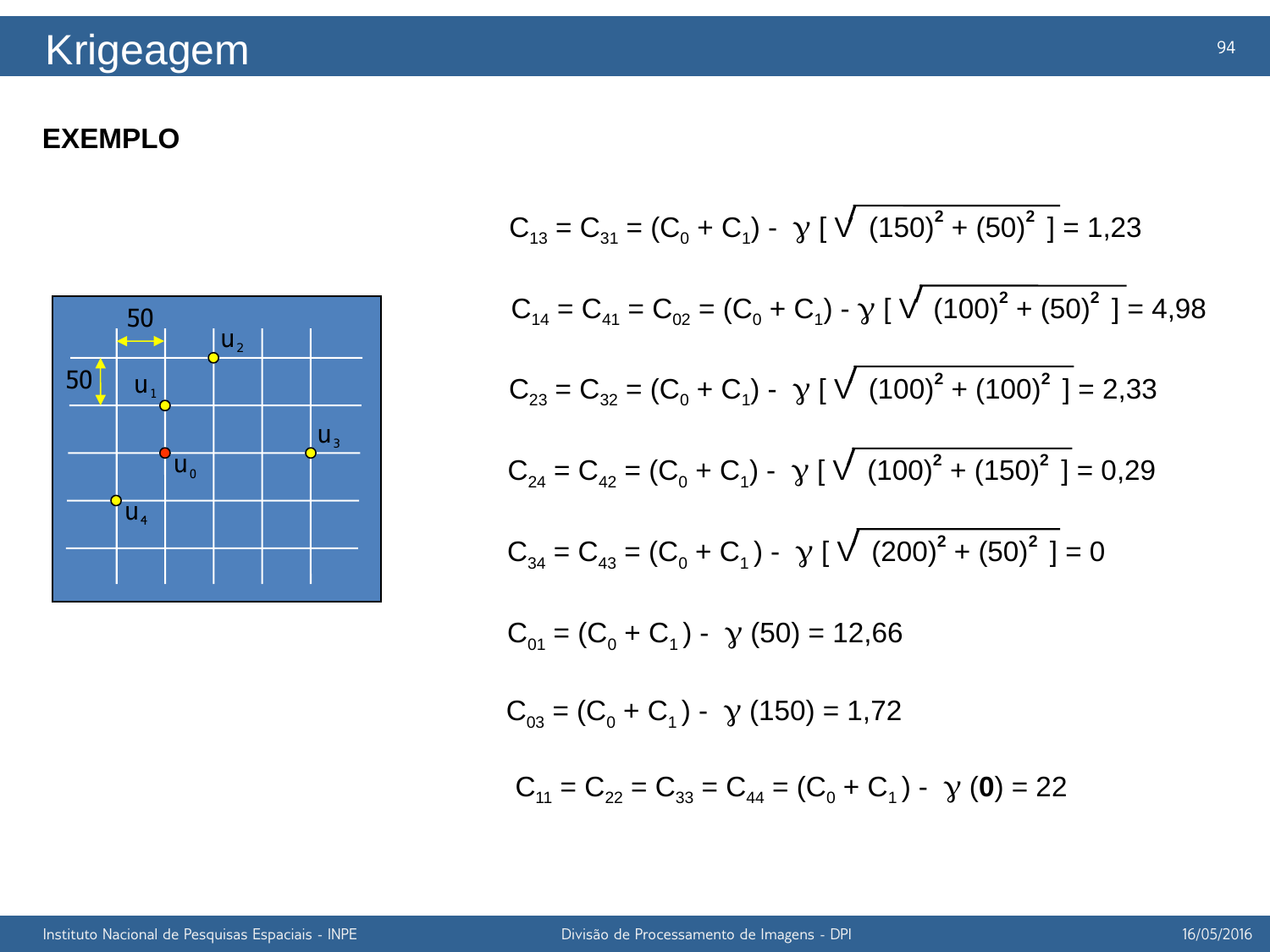

Krigeagem
EXEMPLO
C13 = C31 = (C0 + C1) -  γ [ V  (150)2 + (50)2  ] = 1,23

C14 = C41 = C02 = (C0 + C1) - γ [ V  (100)2 + (50)2  ] = 4,98

C23 = C32 = (C0 + C1) -  γ [ V  (100)2 + (100)2  ] = 2,33

C24 = C42 = (C0 + C1) -  γ [ V  (100)2 + (150)2  ] = 0,29

C34 = C43 = (C0 + C1 ) -  γ [ V  (200)2 + (50)2  ] = 0

   C01 = (C0 + C1 ) -  γ (50) = 12,66
   C03 = (C0 + C1 ) -  γ (150) = 1,72
   C11 = C22 = C33 = C44 = (C0 + C1 ) -  γ (0) = 22

50

u2

50
u1

u3
u0

u4